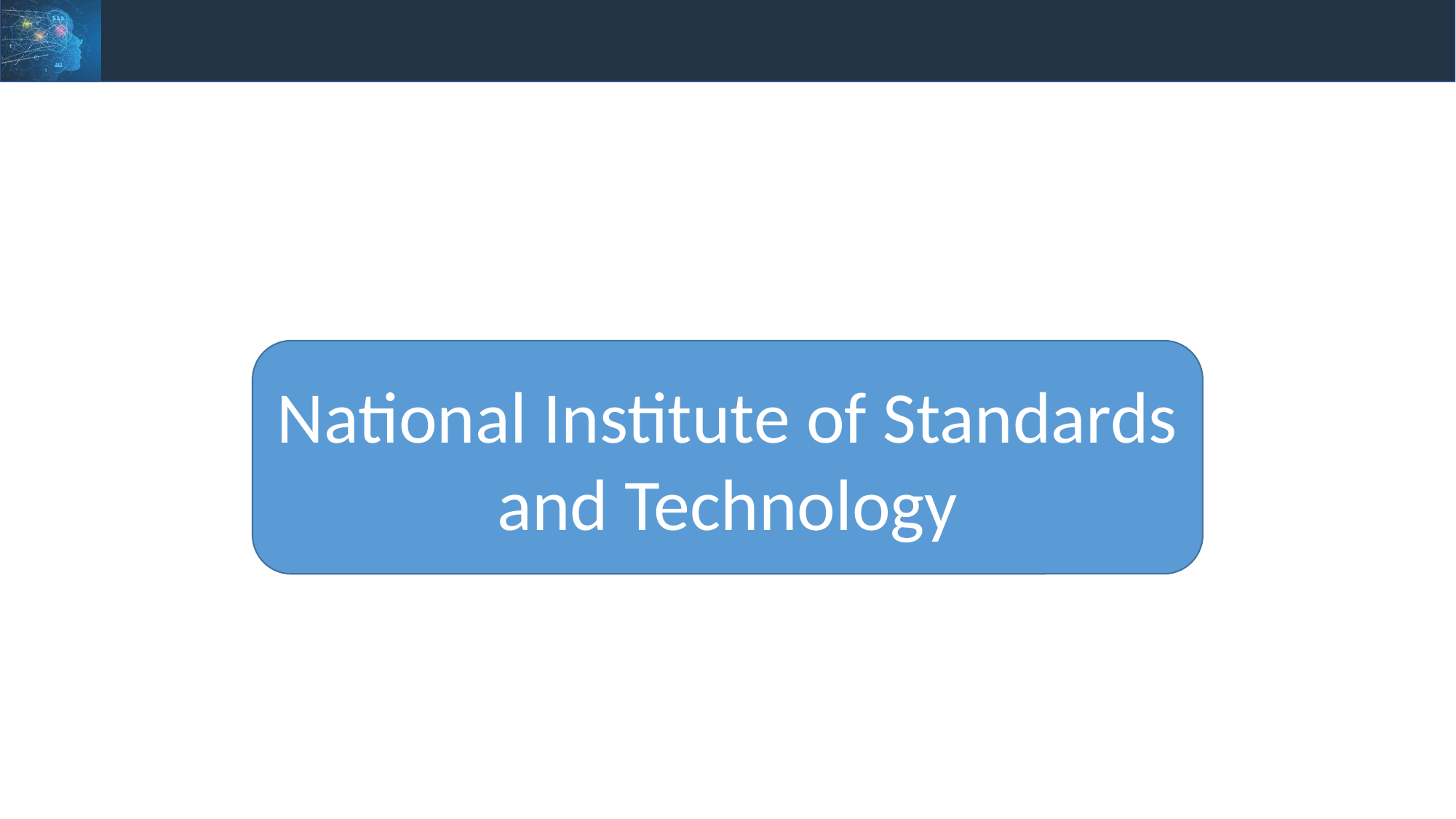

#

National Institute of Standards and Technology